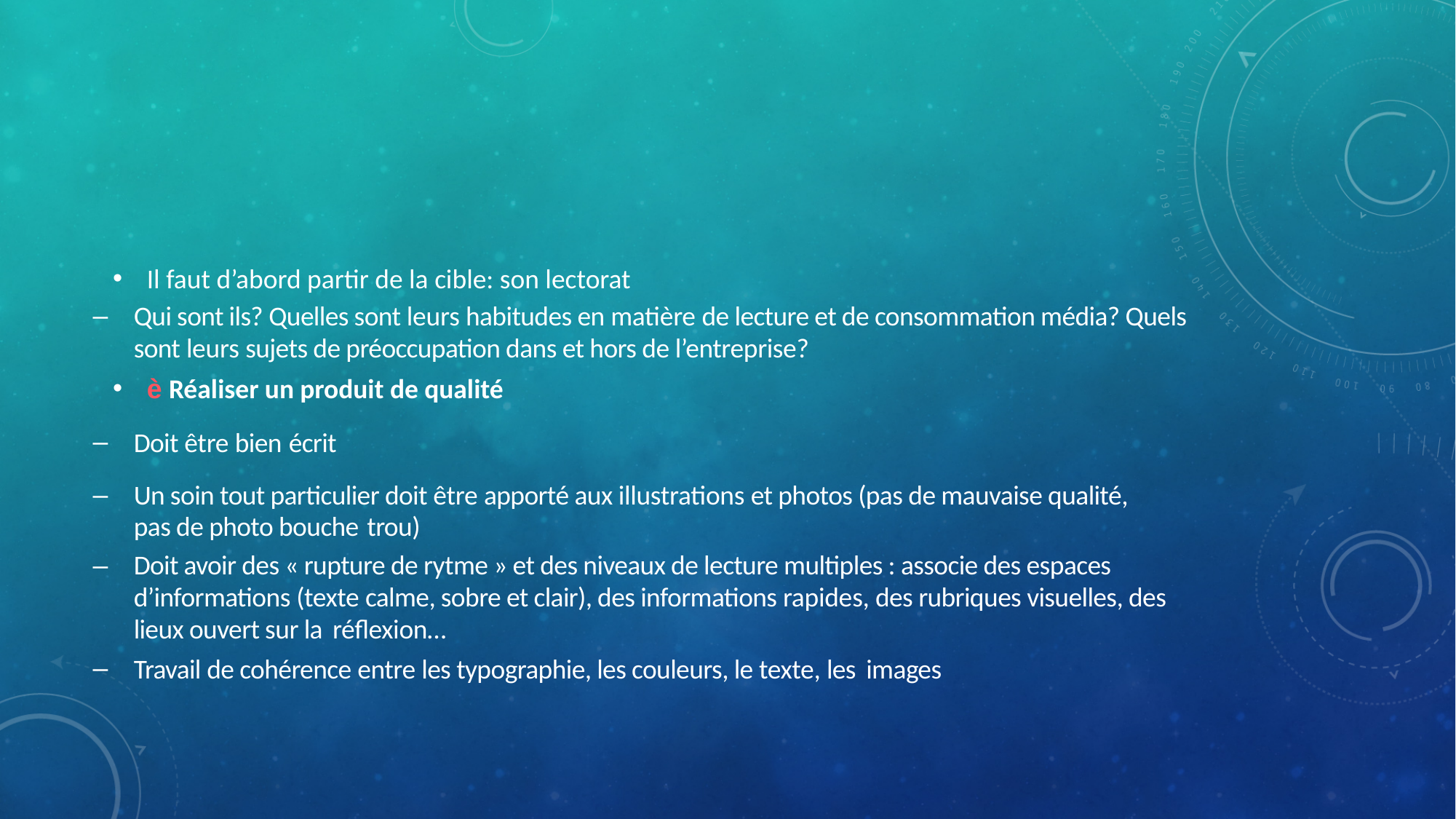

Il faut d’abord partir de la cible: son lectorat
Qui sont ils? Quelles sont leurs habitudes en matière de lecture et de consommation média? Quels sont leurs sujets de préoccupation dans et hors de l’entreprise?
è Réaliser un produit de qualité
Doit être bien écrit
Un soin tout particulier doit être apporté aux illustrations et photos (pas de mauvaise qualité, pas de photo bouche trou)
Doit avoir des « rupture de rytme » et des niveaux de lecture multiples : associe des espaces d’informations (texte calme, sobre et clair), des informations rapides, des rubriques visuelles, des lieux ouvert sur la réflexion…
Travail de cohérence entre les typographie, les couleurs, le texte, les images